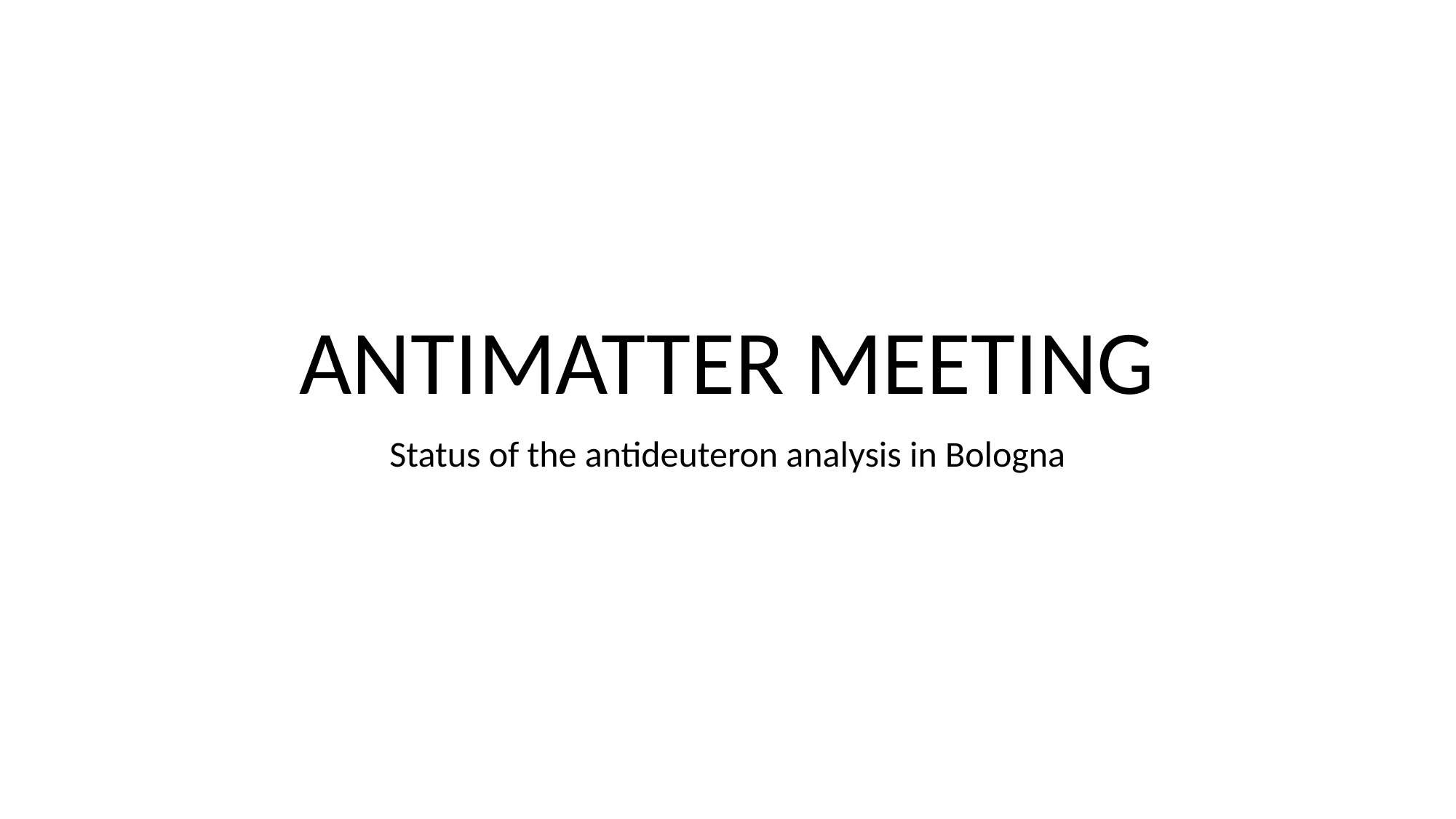

# ANTIMATTER MEETING
Status of the antideuteron analysis in Bologna